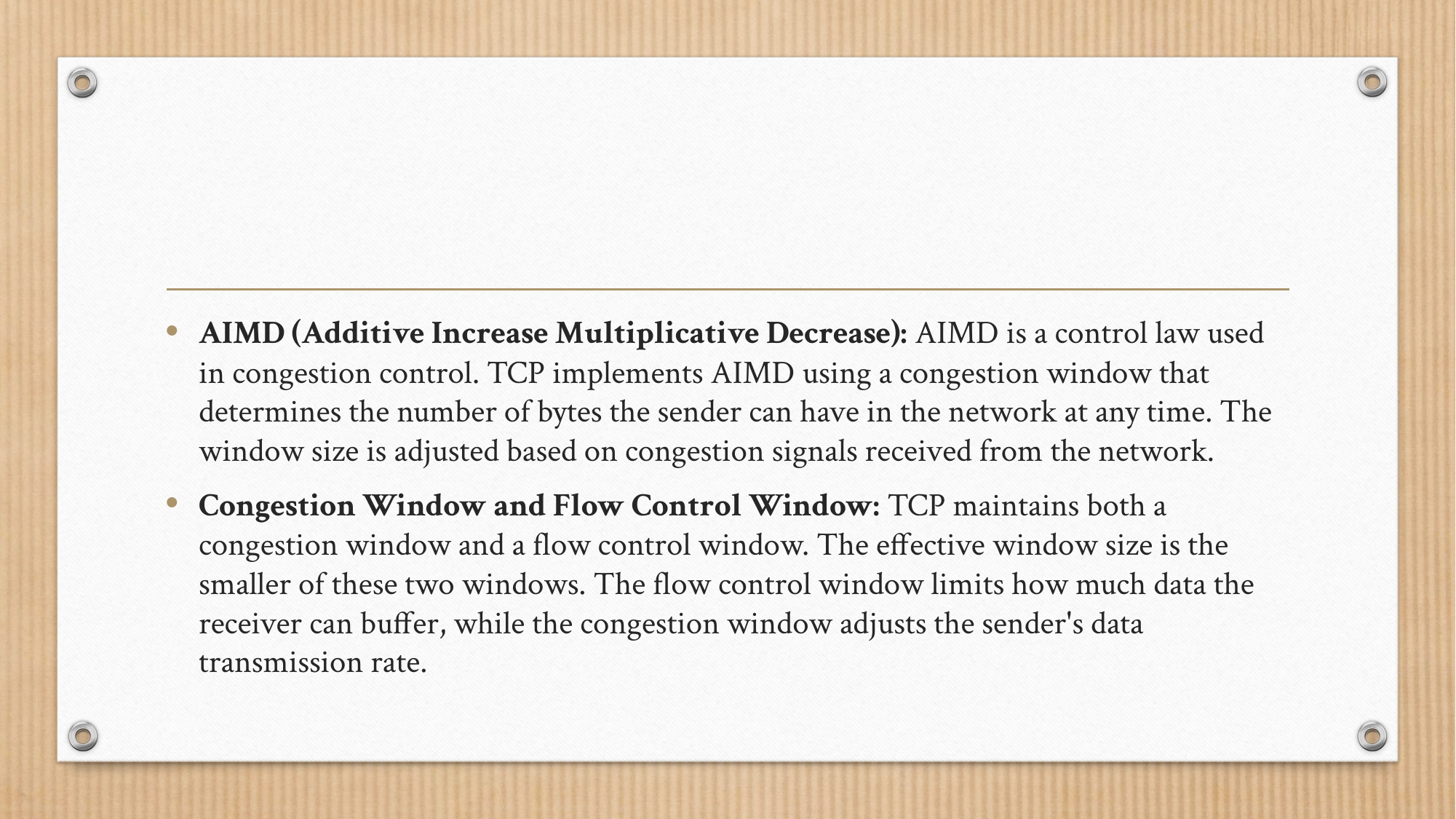

#
AIMD (Additive Increase Multiplicative Decrease): AIMD is a control law used in congestion control. TCP implements AIMD using a congestion window that determines the number of bytes the sender can have in the network at any time. The window size is adjusted based on congestion signals received from the network.
Congestion Window and Flow Control Window: TCP maintains both a congestion window and a flow control window. The effective window size is the smaller of these two windows. The flow control window limits how much data the receiver can buffer, while the congestion window adjusts the sender's data transmission rate.